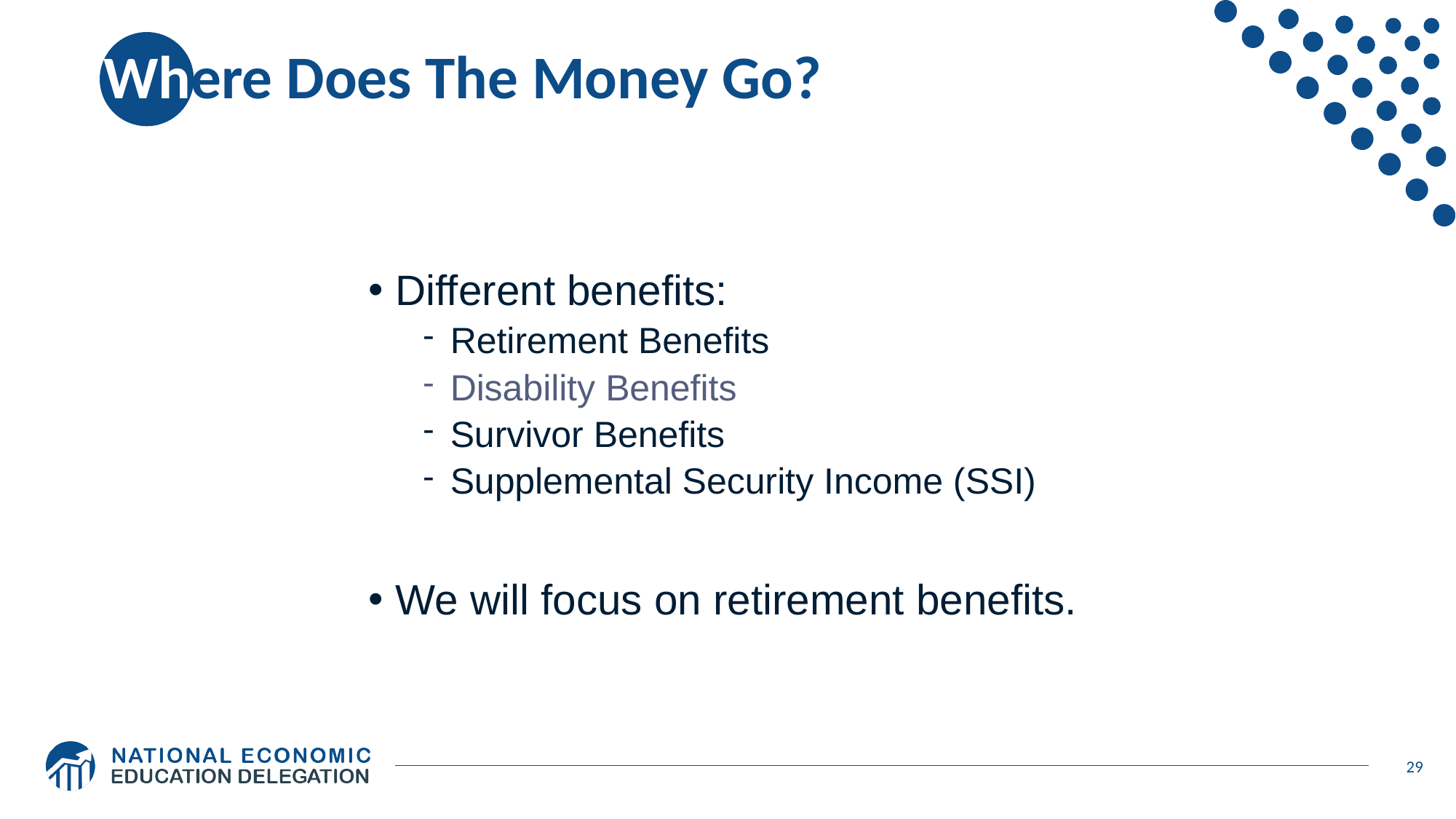

# Where Does The Money Go?
Different benefits:
Retirement Benefits
Disability Benefits
Survivor Benefits
Supplemental Security Income (SSI)

We will focus on retirement benefits.
29